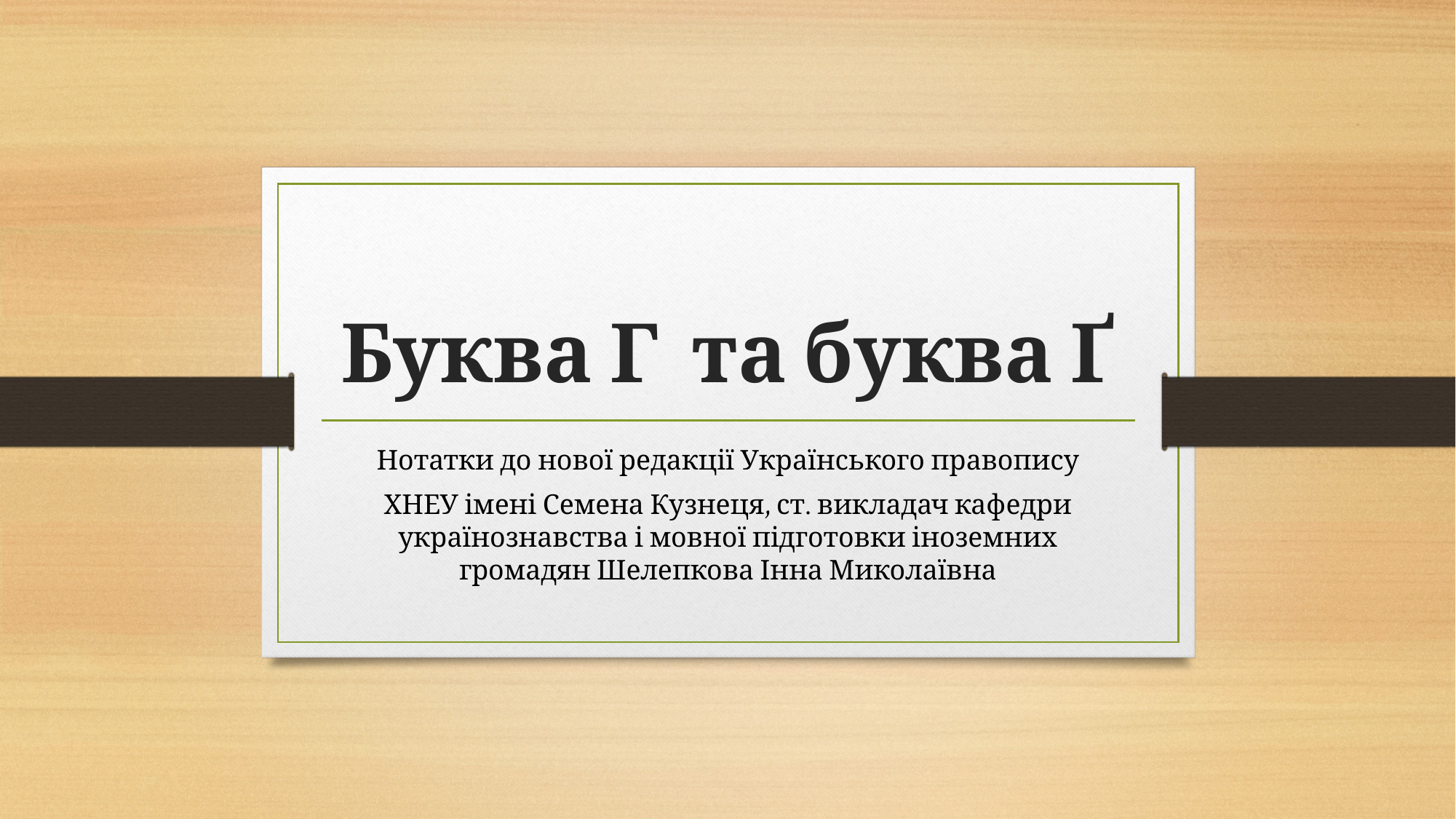

# Буква Г  та буква Ґ
Нотатки до нової редакції Українського правопису
ХНЕУ імені Семена Кузнеця, ст. викладач кафедри українознавства і мовної підготовки іноземних громадян Шелепкова Інна Миколаївна